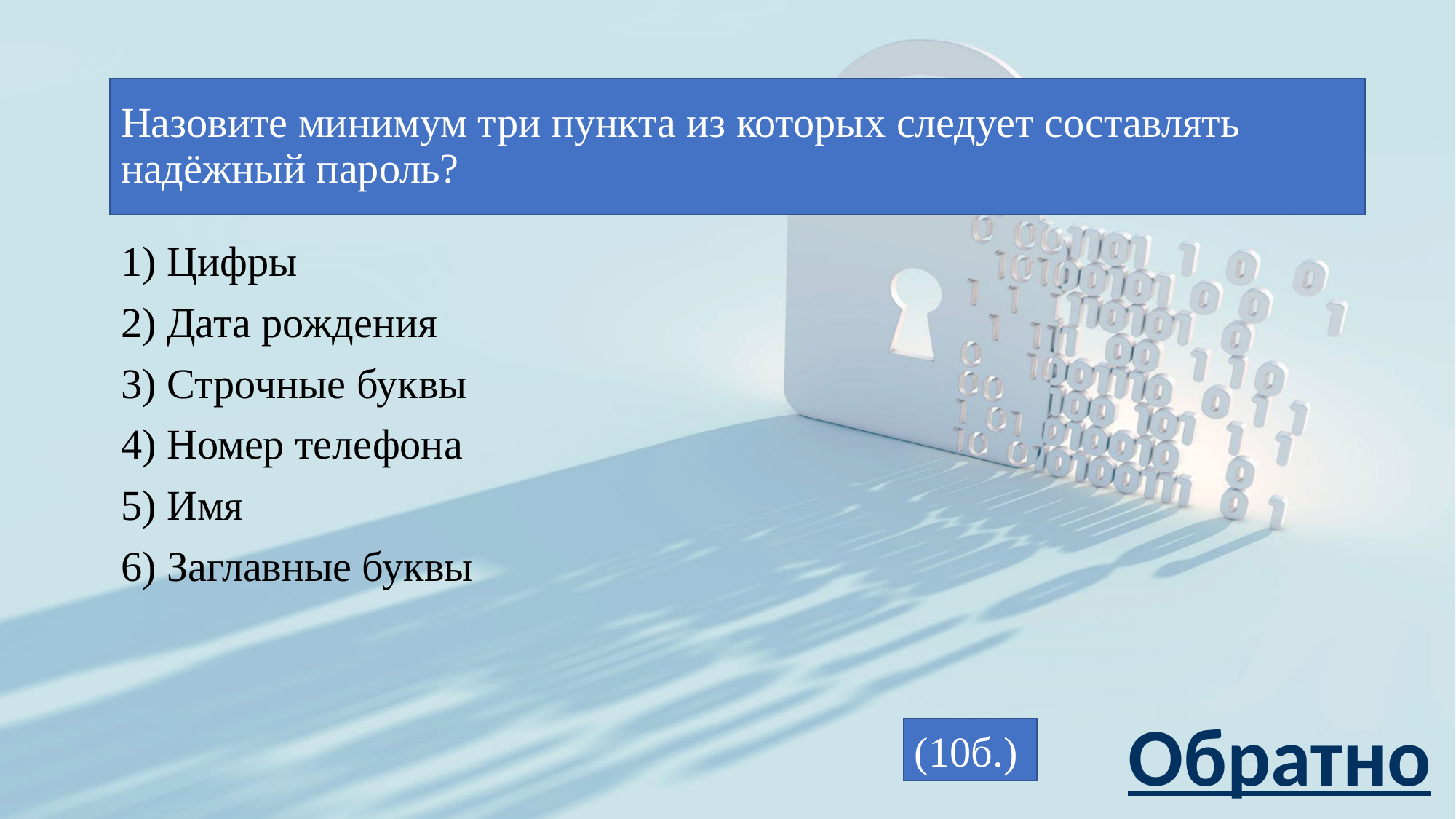

# Назовите минимум три пункта из которых следует составлять надёжный пароль?
1) Цифры
2) Дата рождения
3) Строчные буквы
4) Номер телефона
5) Имя
6) Заглавные буквы
Обратно
(10б.)